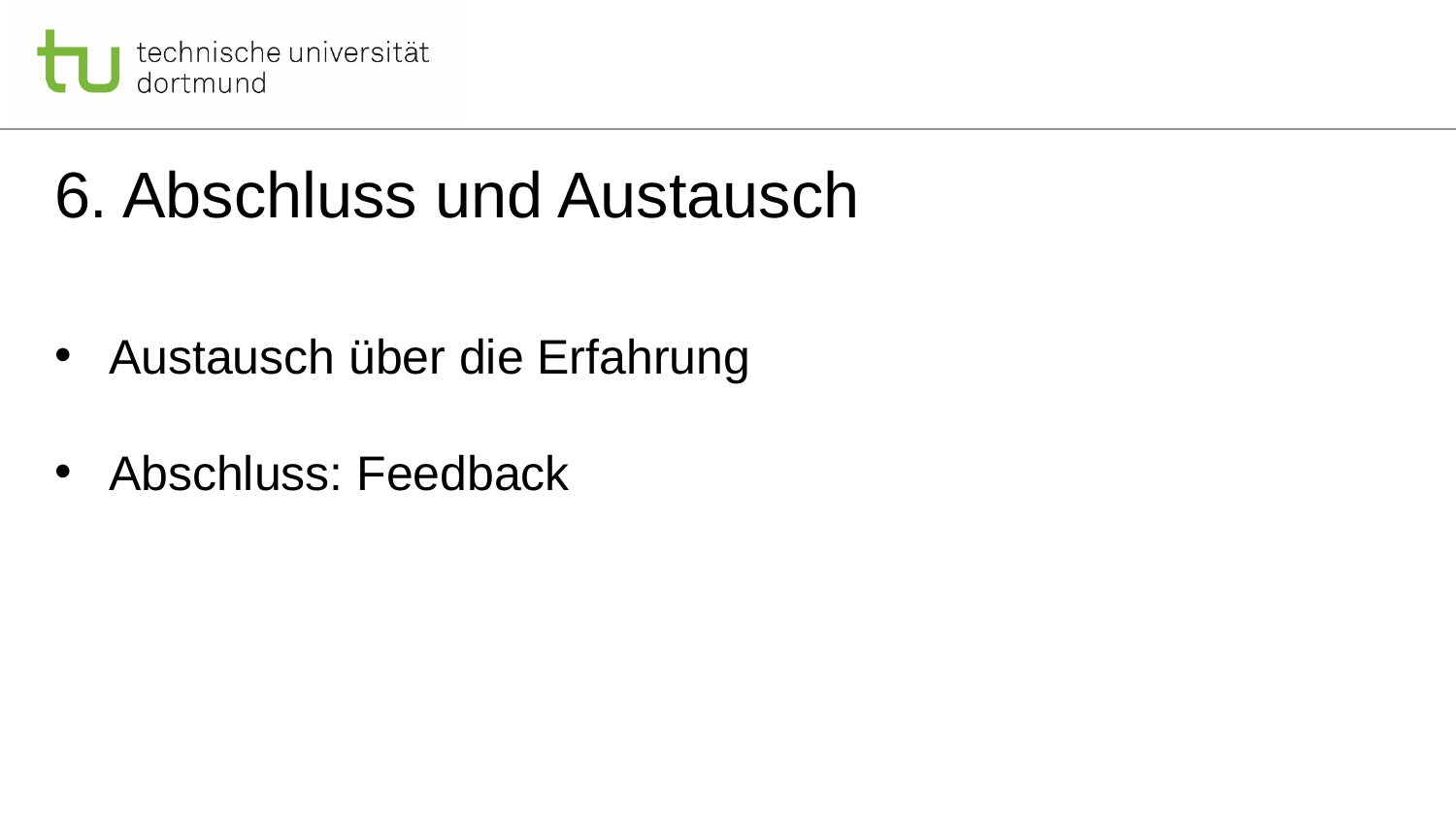

# 6. Abschluss und Austausch

Austausch über die Erfahrung

Abschluss: Feedback

27